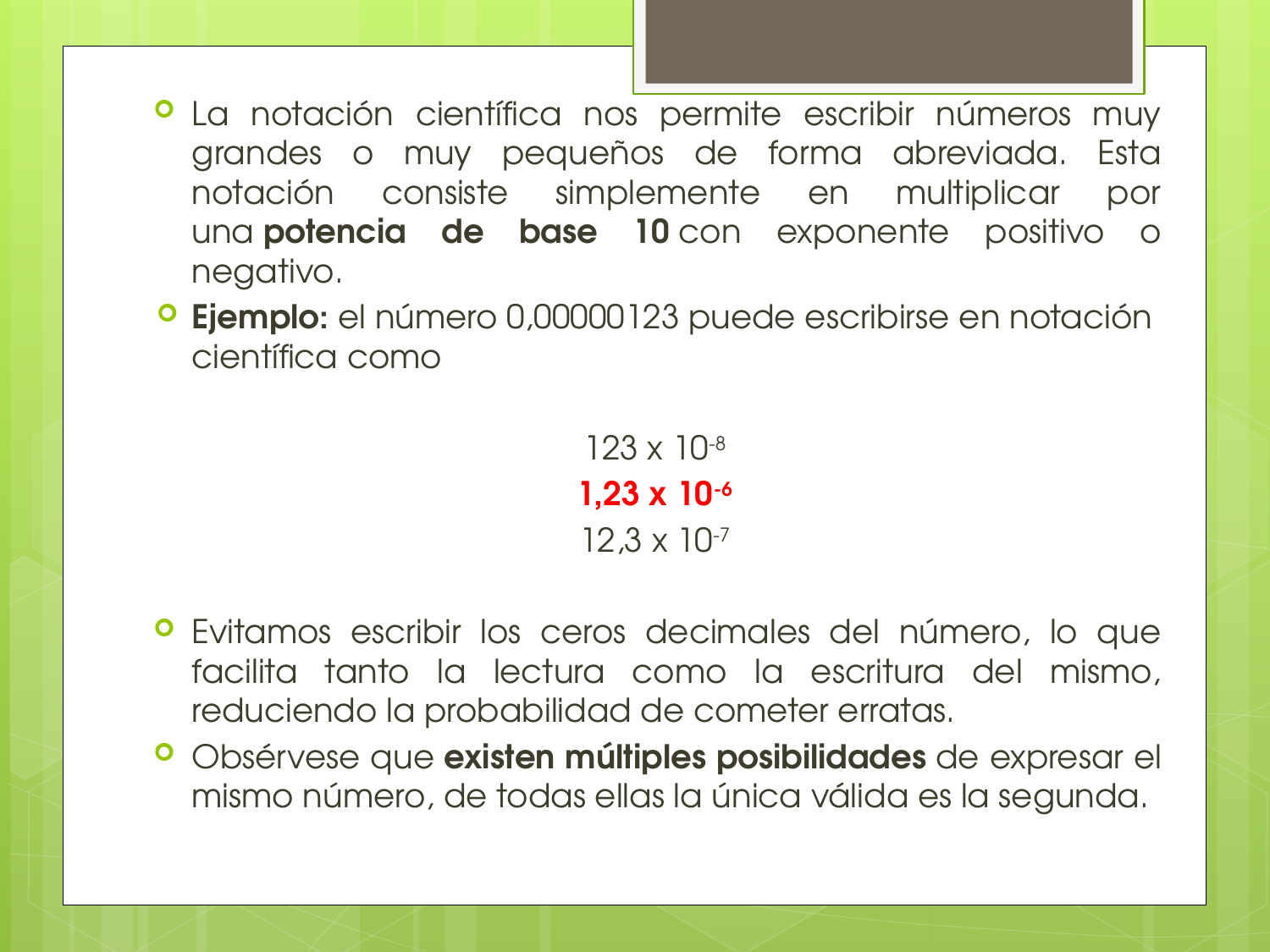

La notación científica nos permite escribir números muy grandes o muy pequeños de forma abreviada. Esta notación consiste simplemente en multiplicar por una potencia de base 10 con exponente positivo o negativo.
Ejemplo: el número 0,00000123 puede escribirse en notación científica como

123 x 10-8
1,23 x 10-6
12,3 x 10-7

Evitamos escribir los ceros decimales del número, lo que facilita tanto la lectura como la escritura del mismo, reduciendo la probabilidad de cometer erratas.
Obsérvese que existen múltiples posibilidades de expresar el mismo número, de todas ellas la única válida es la segunda.